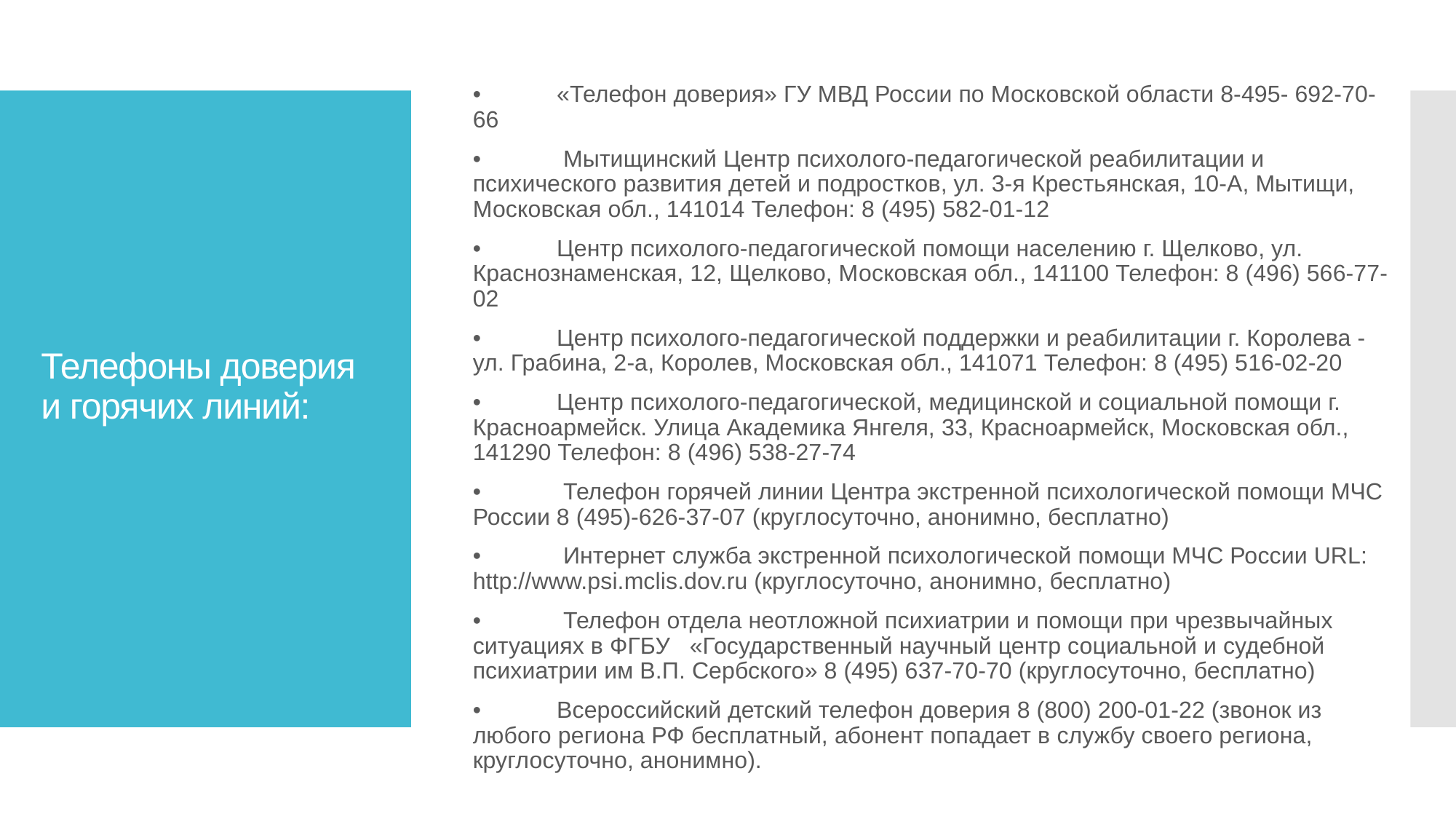

•	«Телефон доверия» ГУ МВД России по Московской области 8-495- 692-70-66
•	 Мытищинский Центр психолого-педагогической реабилитации и психического развития детей и подростков, ул. 3-я Крестьянская, 10-А, Мытищи, Московская обл., 141014 Телефон: 8 (495) 582-01-12
•	Центр психолого-педагогической помощи населению г. Щелково, ул. Краснознаменская, 12, Щелково, Московская обл., 141100 Телефон: 8 (496) 566-77-02
•	Центр психолого-педагогической поддержки и реабилитации г. Королева - ул. Грабина, 2-а, Королев, Московская обл., 141071 Телефон: 8 (495) 516-02-20
•	Центр психолого-педагогической, медицинской и социальной помощи г. Красноармейск. Улица Академика Янгеля, 33, Красноармейск, Московская обл., 141290 Телефон: 8 (496) 538-27-74
•	 Телефон горячей линии Центра экстренной психологической помощи МЧС России 8 (495)-626-37-07 (круглосуточно, анонимно, бесплатно)
•	 Интернет служба экстренной психологической помощи МЧС России URL: http://www.psi.mclis.dov.ru (круглосуточно, анонимно, бесплатно)
•	 Телефон отдела неотложной психиатрии и помощи при чрезвычайных ситуациях в ФГБУ   «Государственный научный центр социальной и судебной психиатрии им В.П. Сербского» 8 (495) 637-70-70 (круглосуточно, бесплатно)
•	Всероссийский детский телефон доверия 8 (800) 200-01-22 (звонок из любого региона РФ бесплатный, абонент попадает в службу своего региона, круглосуточно, анонимно).

# Телефоны доверия и горячих линий: